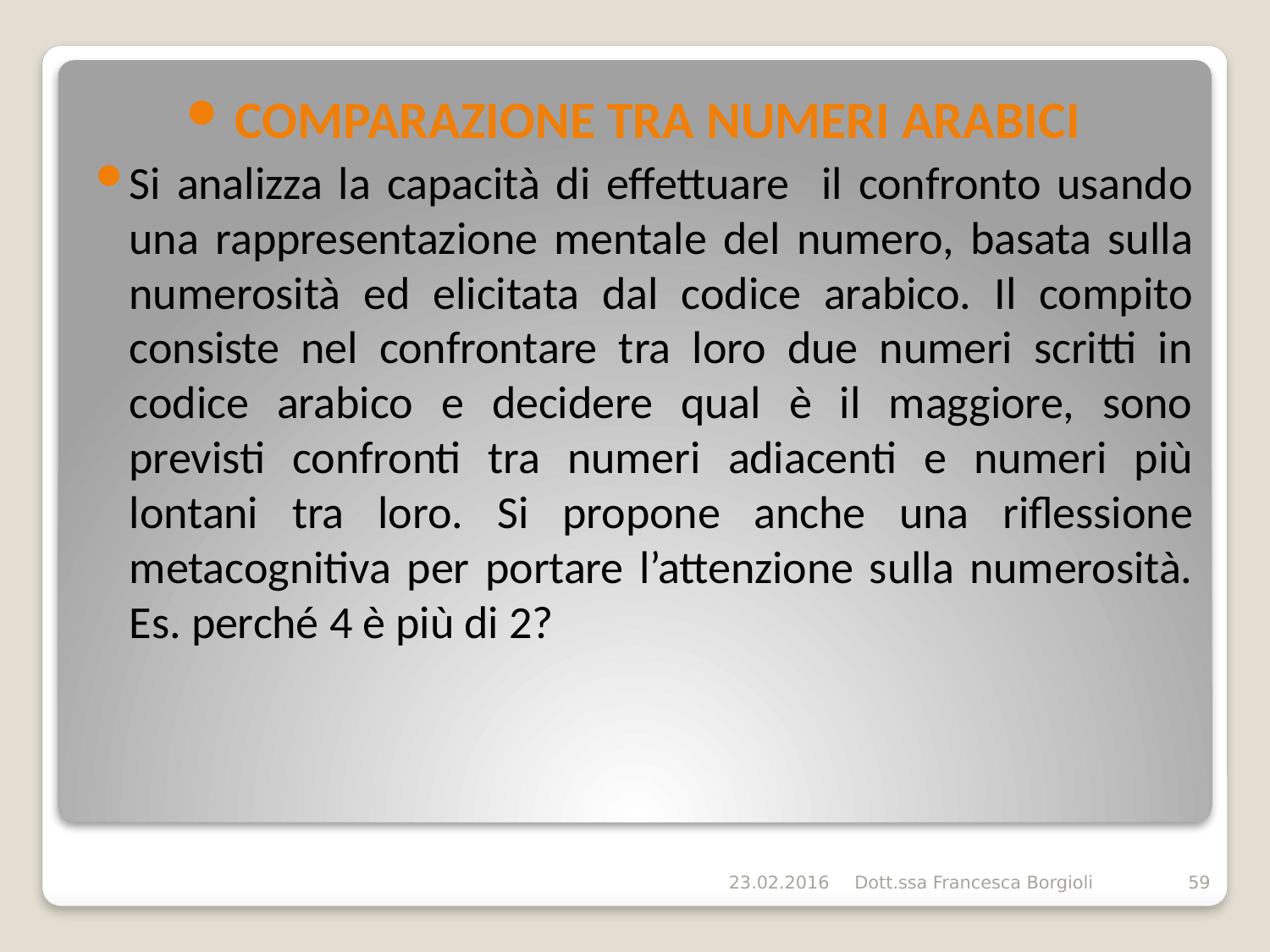

COMPARAZIONE TRA NUMERI ARABICI
Si analizza la capacità di effettuare  il confronto usando una rappresentazione mentale del numero, basata sulla numerosità ed elicitata dal codice arabico. Il compito consiste nel confrontare tra loro due numeri scritti in codice arabico e decidere qual è il maggiore, sono previsti confronti tra numeri adiacenti e numeri più lontani tra loro. Si propone anche una riflessione metacognitiva per portare l’attenzione sulla numerosità. Es. perché 4 è più di 2?
#
23.02.2016
Dott.ssa Francesca Borgioli
59